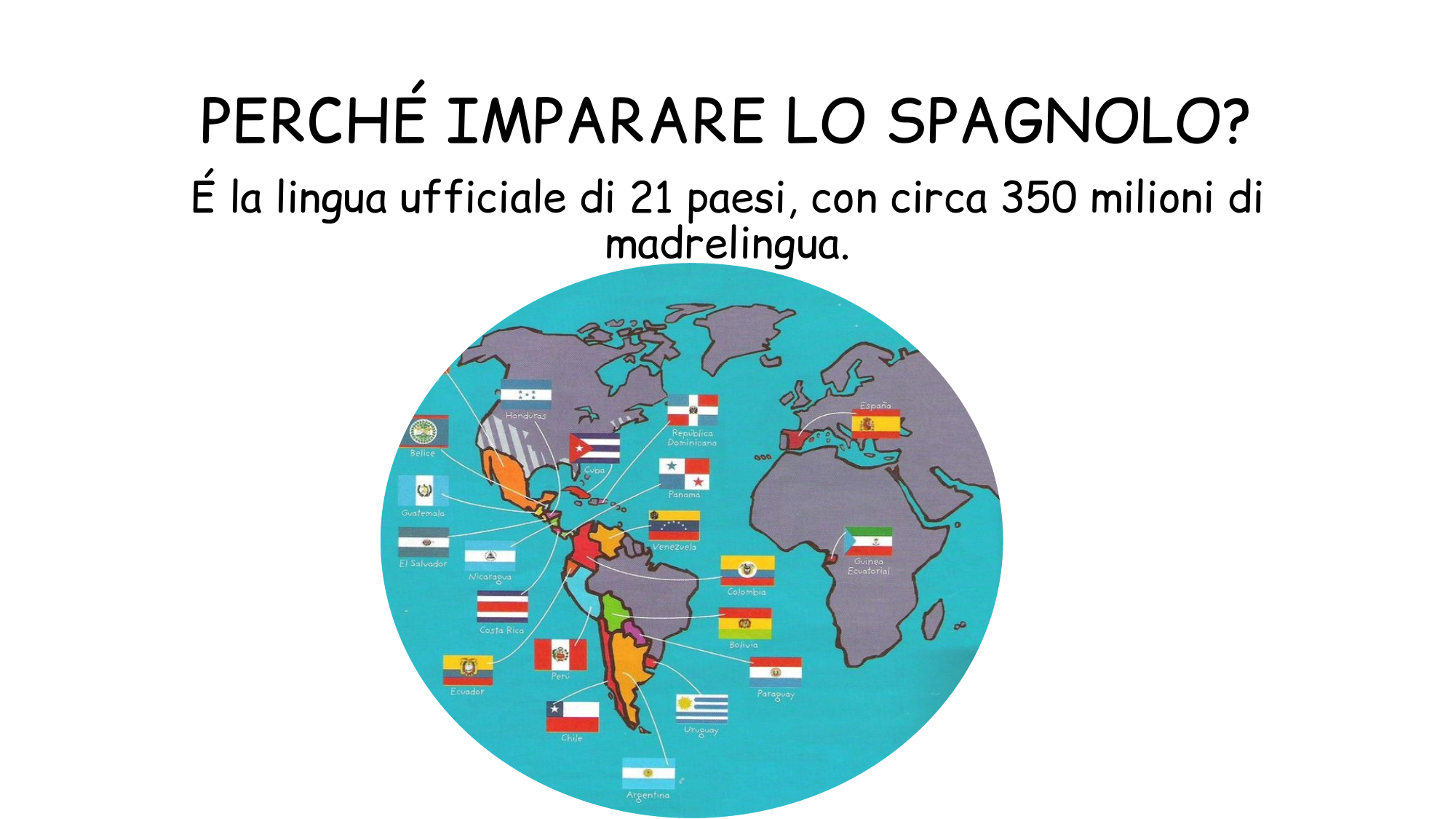

# PERCHÉ IMPARARE LO SPAGNOLO?
É la lingua ufficiale di 21 paesi, con circa 350 milioni di madrelingua.